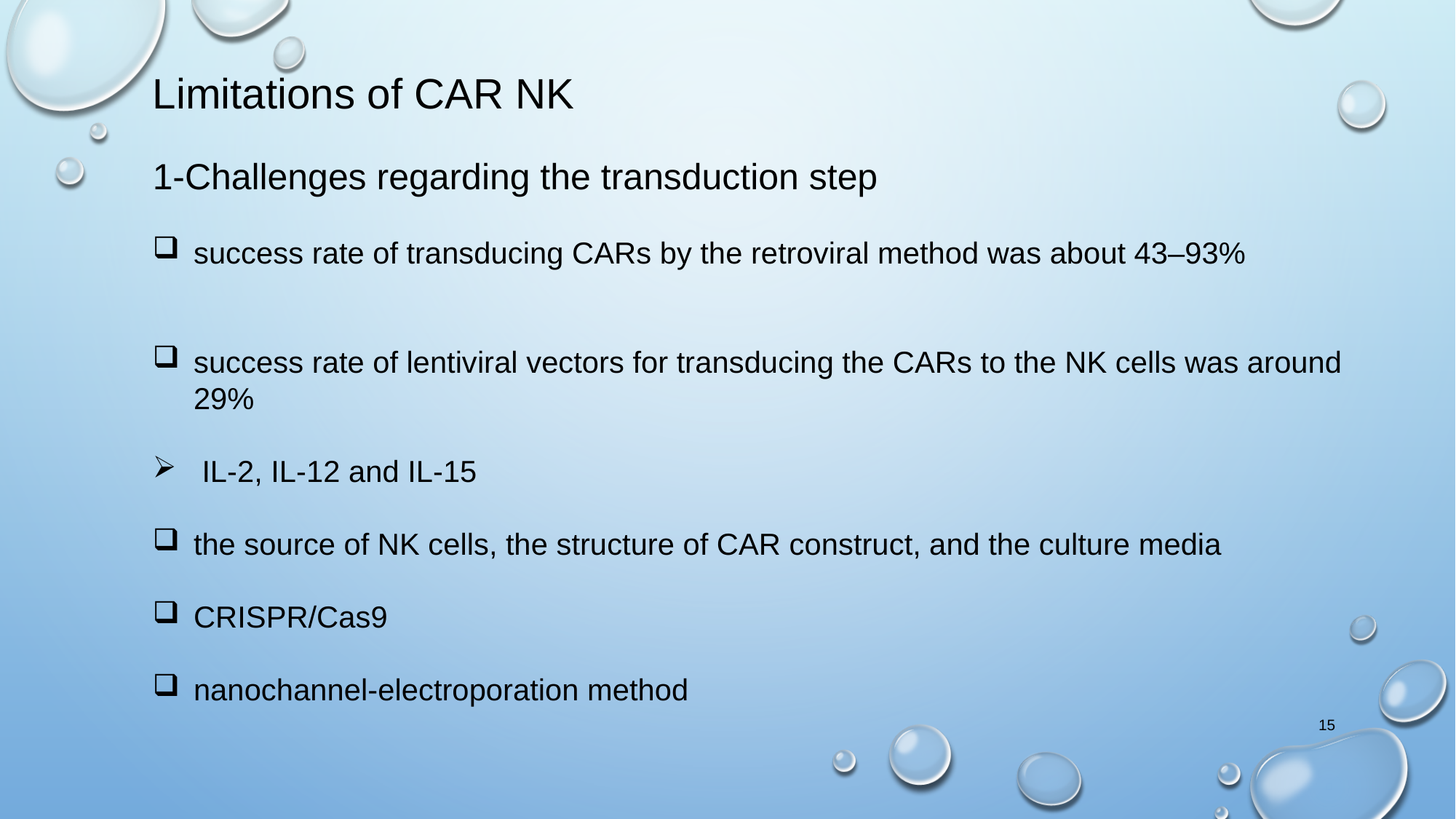

Limitations of CAR NK

1-Challenges regarding the transduction step

success rate of transducing CARs by the retroviral method was about 43–93%

success rate of lentiviral vectors for transducing the CARs to the NK cells was around 29%

 IL-2, IL-12 and IL-15

the source of NK cells, the structure of CAR construct, and the culture media

CRISPR/Cas9

nanochannel-electroporation method

15